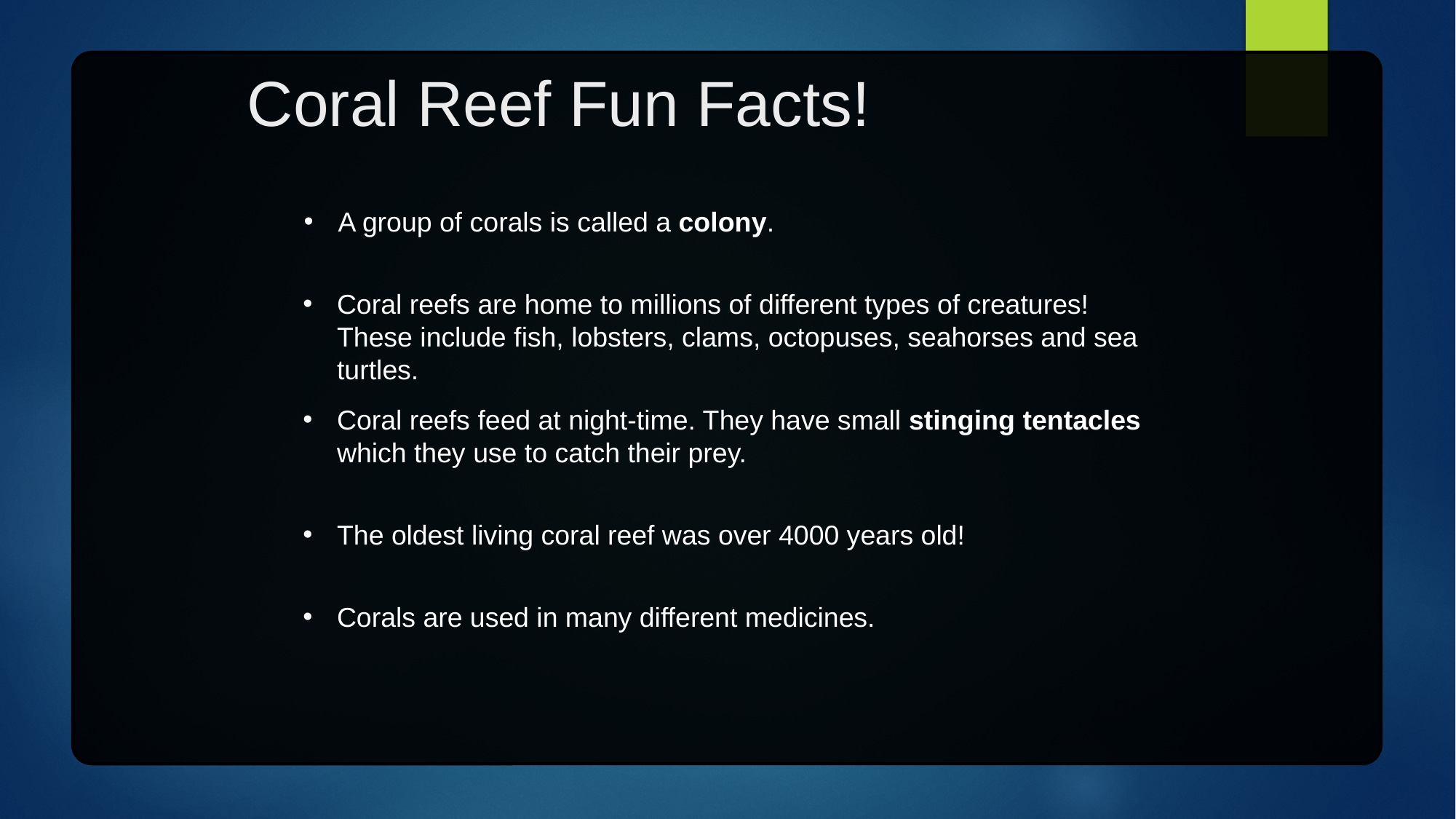

# Coral Reef Fun Facts!
A group of corals is called a colony.
Coral reefs are home to millions of different types of creatures!          These include fish, lobsters, clams, octopuses, seahorses and sea turtles.
Coral reefs feed at night-time. They have small stinging tentacles which they use to catch their prey.
The oldest living coral reef was over 4000 years old!
Corals are used in many different medicines.